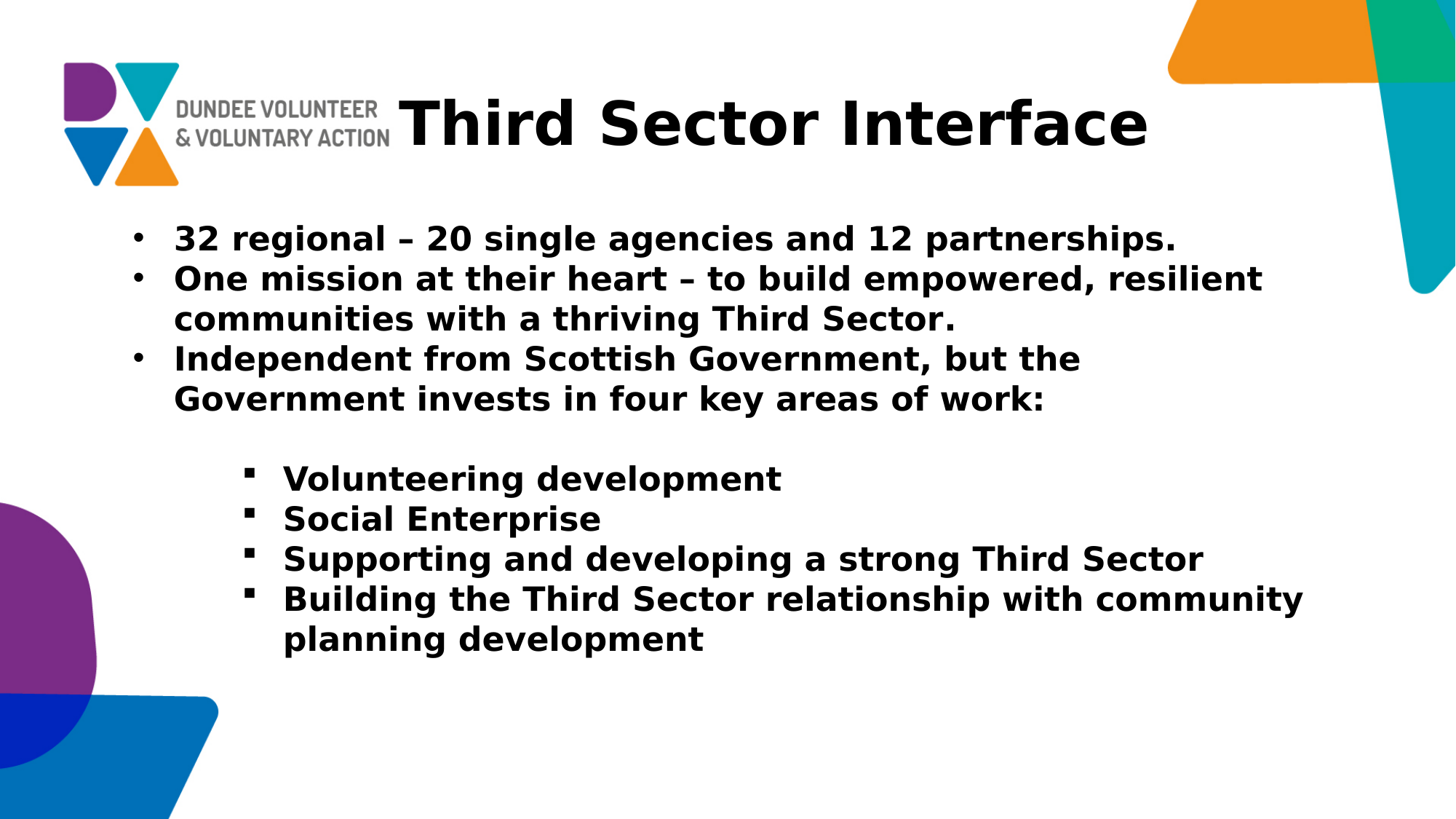

Third Sector Interface
32 regional – 20 single agencies and 12 partnerships.
One mission at their heart – to build empowered, resilient communities with a thriving Third Sector​.
Independent from Scottish Government, but the Government invests in four key areas of work:​

Volunteering development​
Social Enterprise
Supporting and developing a strong Third Sector​
Building the Third Sector relationship with community planning development